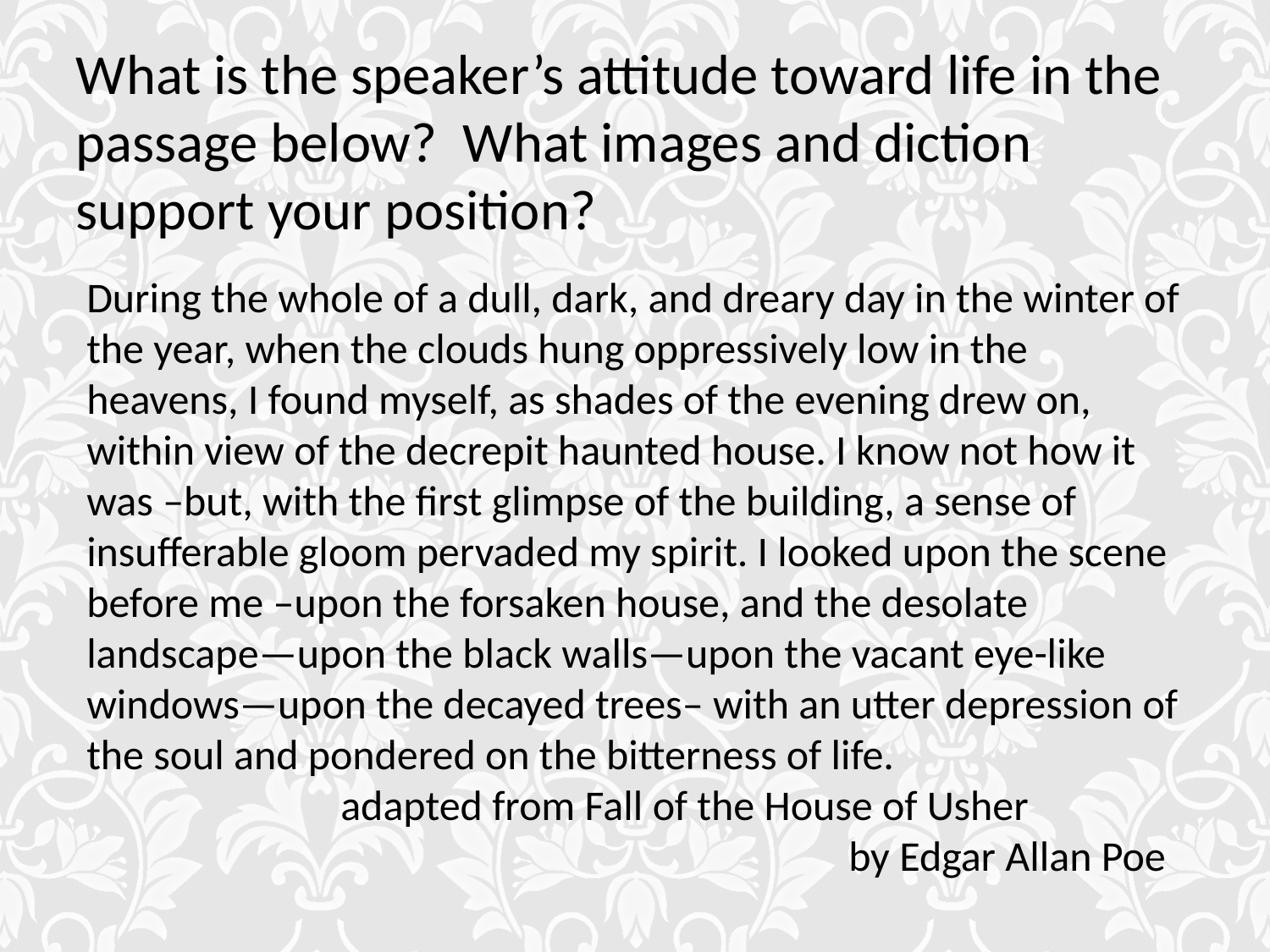

What is the speaker’s attitude toward life in the passage below?  What images and diction  support your position?
During the whole of a dull, dark, and dreary day in the winter of the year, when the clouds hung oppressively low in the heavens, I found myself, as shades of the evening drew on, within view of the decrepit haunted house. I know not how it was –but, with the first glimpse of the building, a sense of insufferable gloom pervaded my spirit. I looked upon the scene before me –upon the forsaken house, and the desolate landscape—upon the black walls—upon the vacant eye-like windows—upon the decayed trees– with an utter depression of the soul and pondered on the bitterness of life.
		adapted from Fall of the House of Usher
						by Edgar Allan Poe